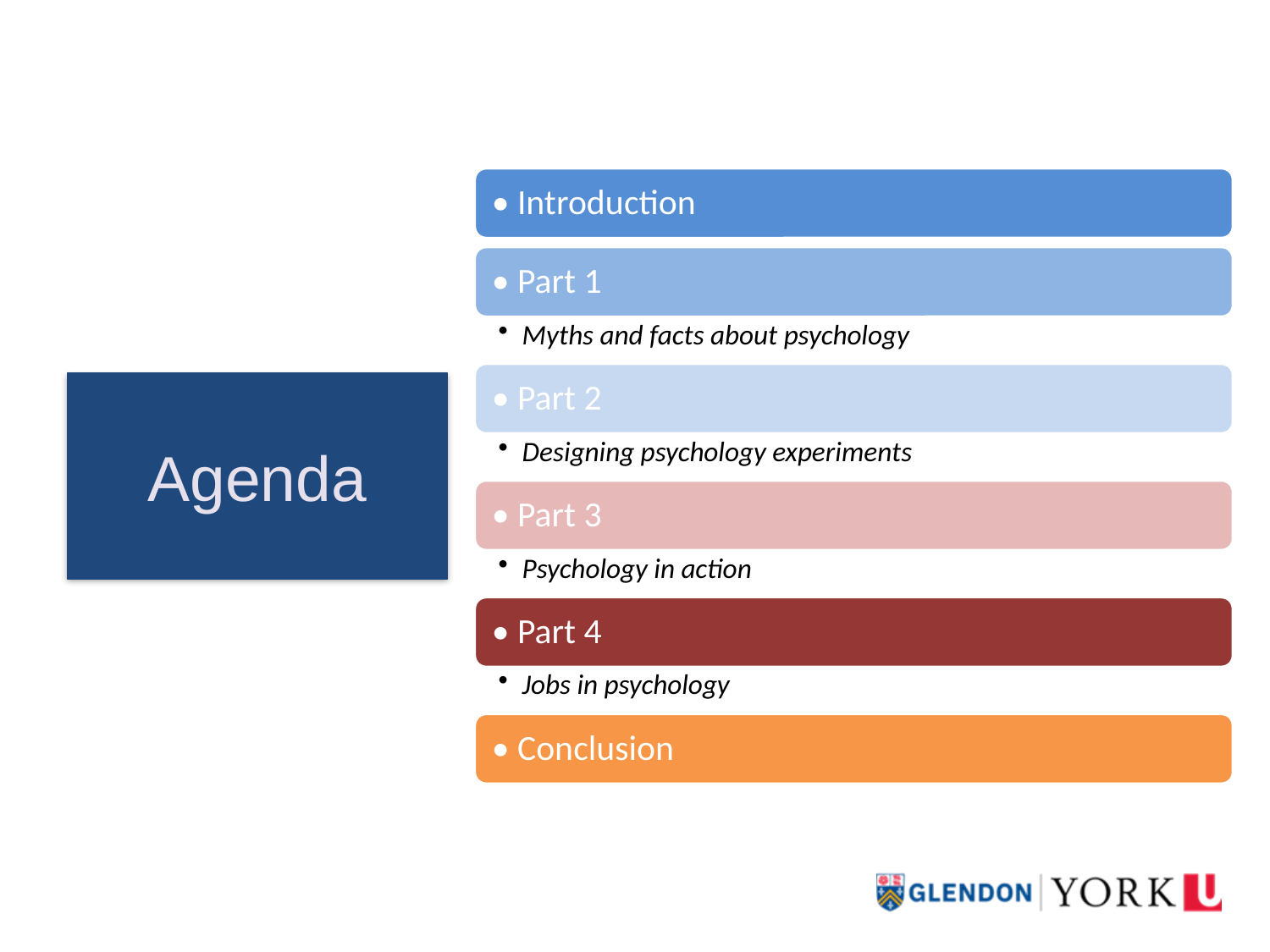

• Introduction
• Part 1
Myths and facts about psychology
• Part 2
Designing psychology experiments
• Part 3
Psychology in action
• Part 4
Jobs in psychology
• Conclusion
Agenda
2015